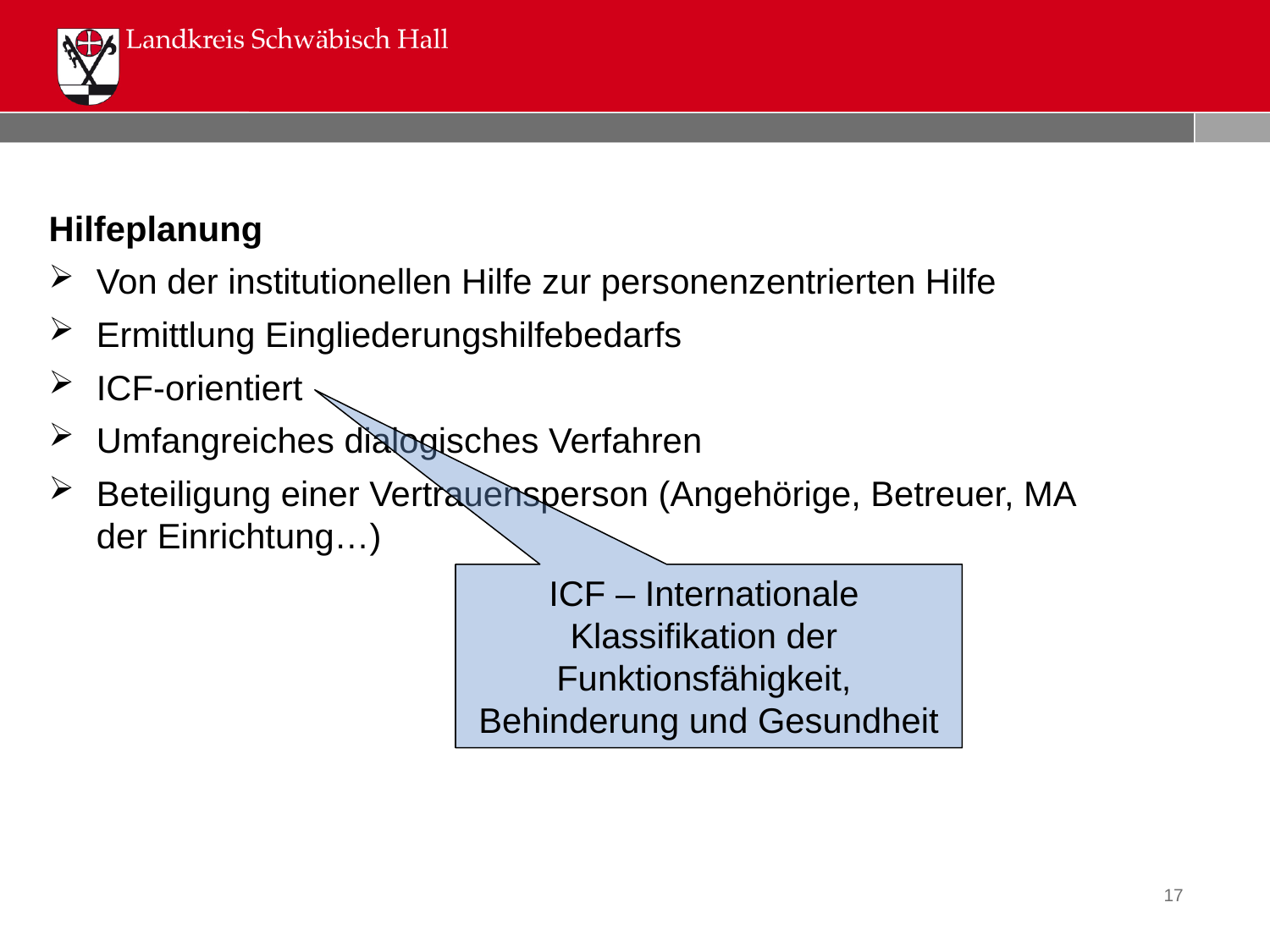

Hilfeplanung
Von der institutionellen Hilfe zur personenzentrierten Hilfe
Ermittlung Eingliederungshilfebedarfs
ICF-orientiert
Umfangreiches dialogisches Verfahren
Beteiligung einer Vertrauensperson (Angehörige, Betreuer, MA der Einrichtung…)

ICF – Internationale
Klassifikation der
Funktionsfähigkeit,
Behinderung und Gesundheit
17